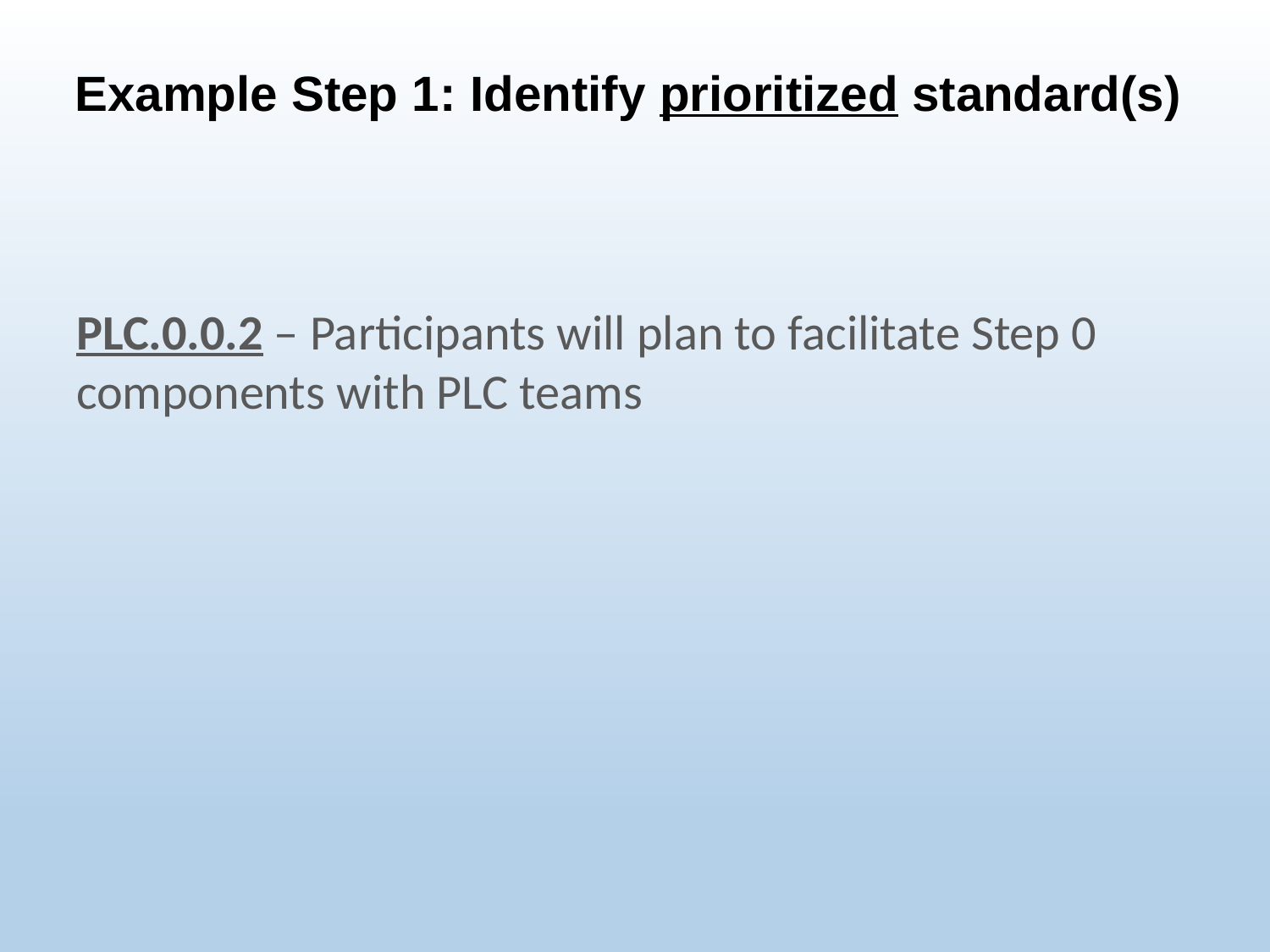

Example Step 1: Identify prioritized standard(s)
PLC.0.0.2 – Participants will plan to facilitate Step 0 components with PLC teams